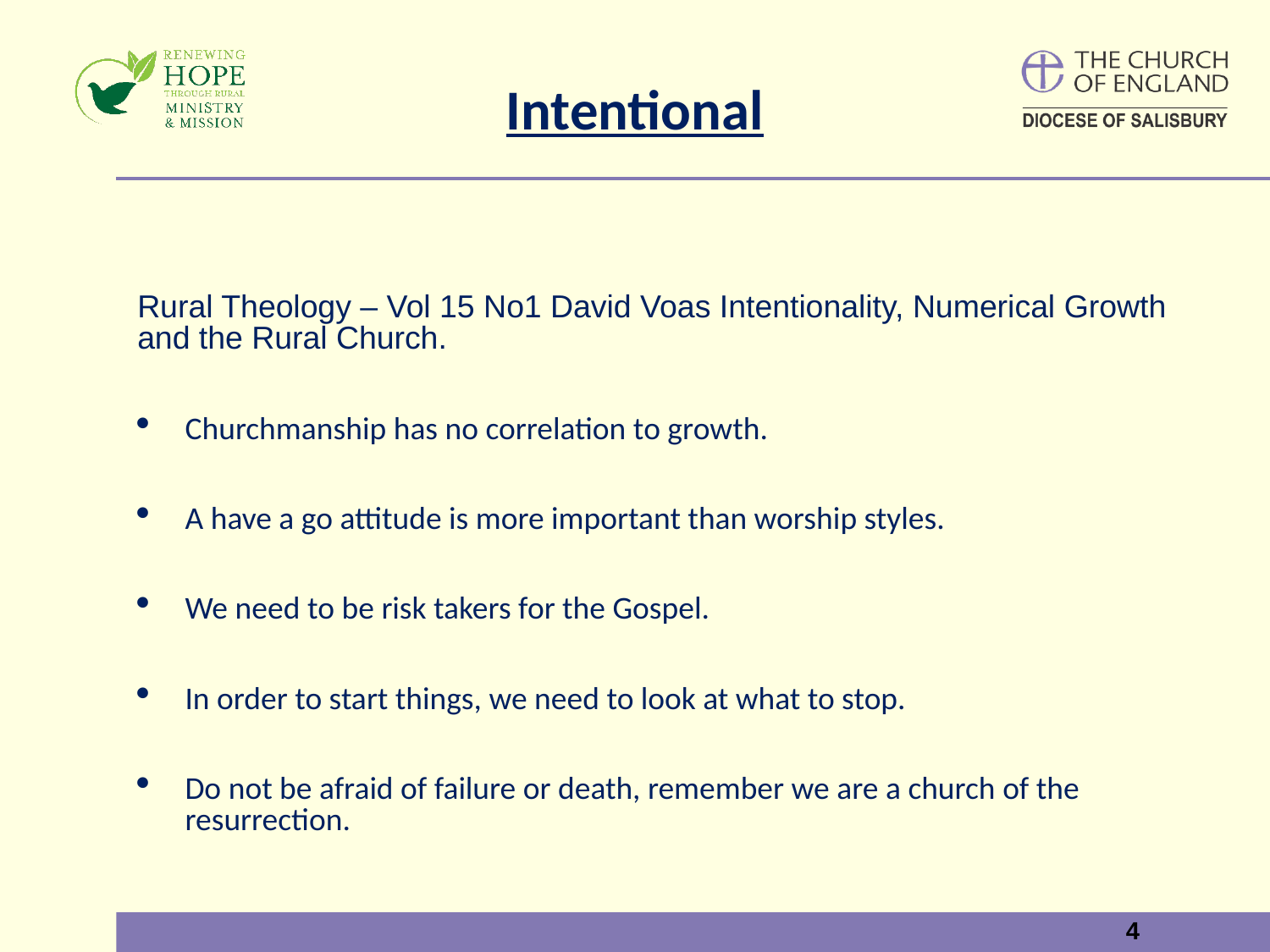

# Intentional
Rural Theology – Vol 15 No1 David Voas Intentionality, Numerical Growth and the Rural Church.

Churchmanship has no correlation to growth.

A have a go attitude is more important than worship styles.

We need to be risk takers for the Gospel.

In order to start things, we need to look at what to stop.

Do not be afraid of failure or death, remember we are a church of the resurrection.